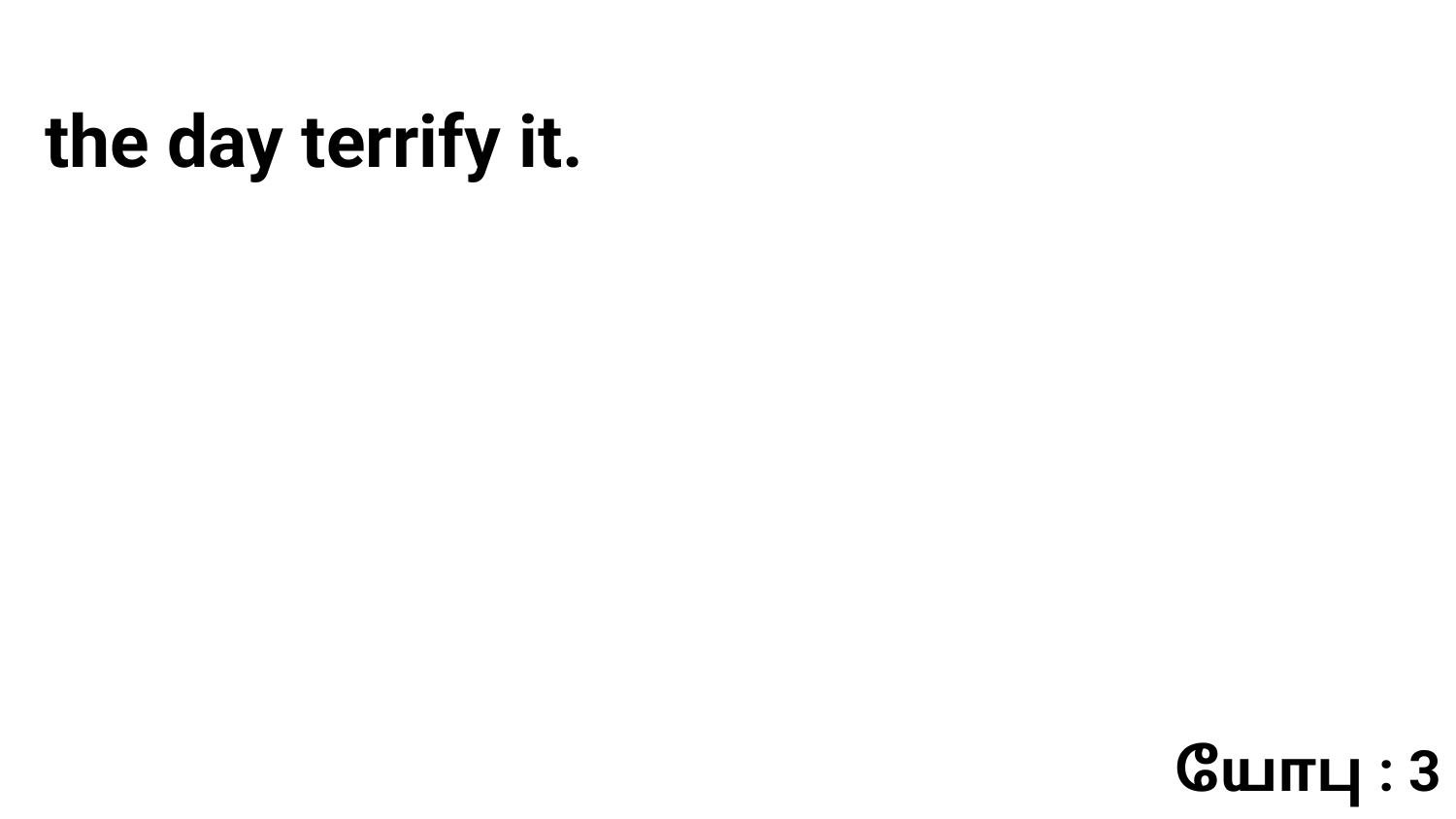

the day terrify it.
யோபு : 3